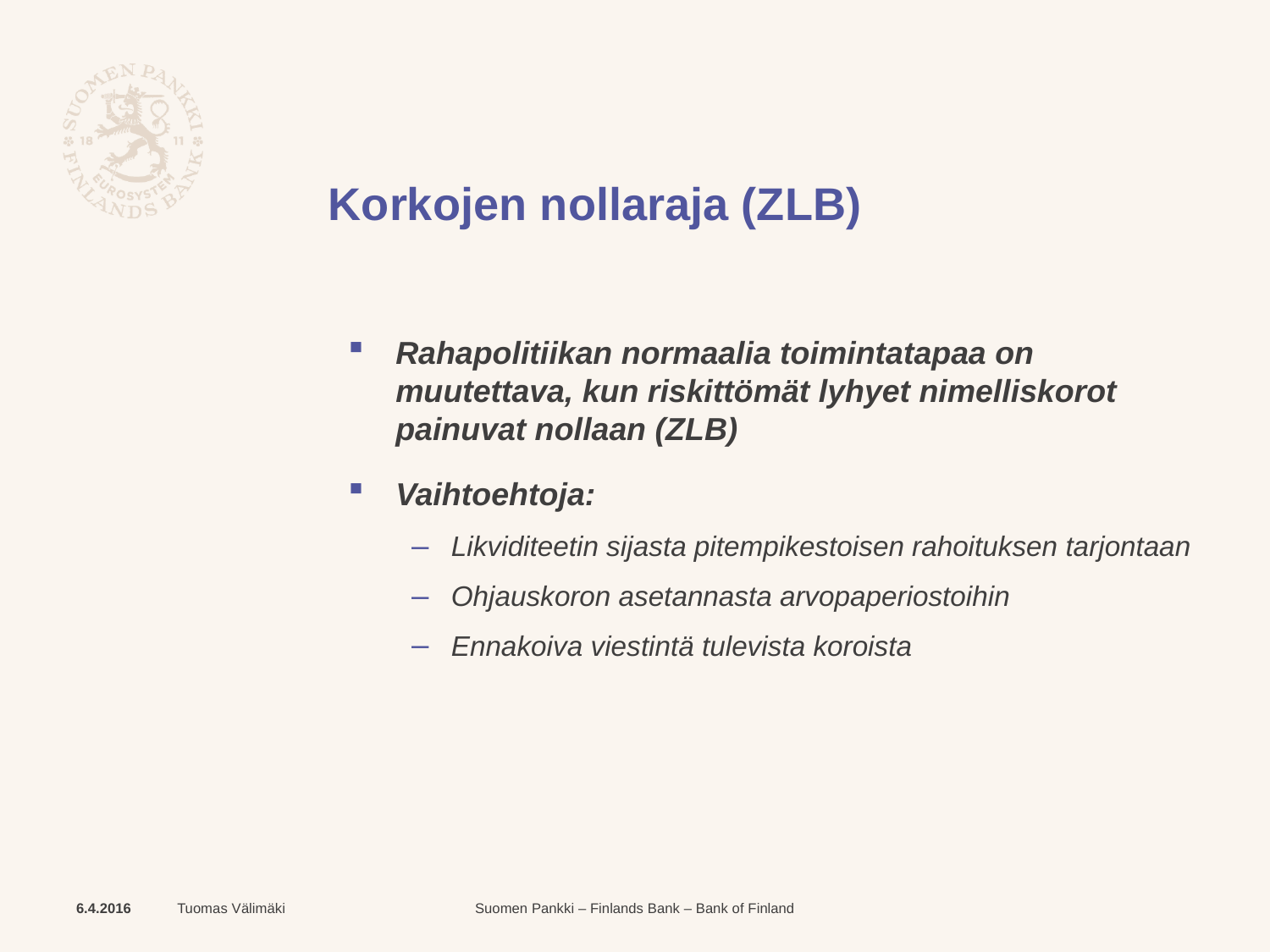

# Korkojen nollaraja (ZLB)
Rahapolitiikan normaalia toimintatapaa on muutettava, kun riskittömät lyhyet nimelliskorot painuvat nollaan (ZLB)
Vaihtoehtoja:
Likviditeetin sijasta pitempikestoisen rahoituksen tarjontaan
Ohjauskoron asetannasta arvopaperiostoihin
Ennakoiva viestintä tulevista koroista

6.4.2016
Tuomas Välimäki